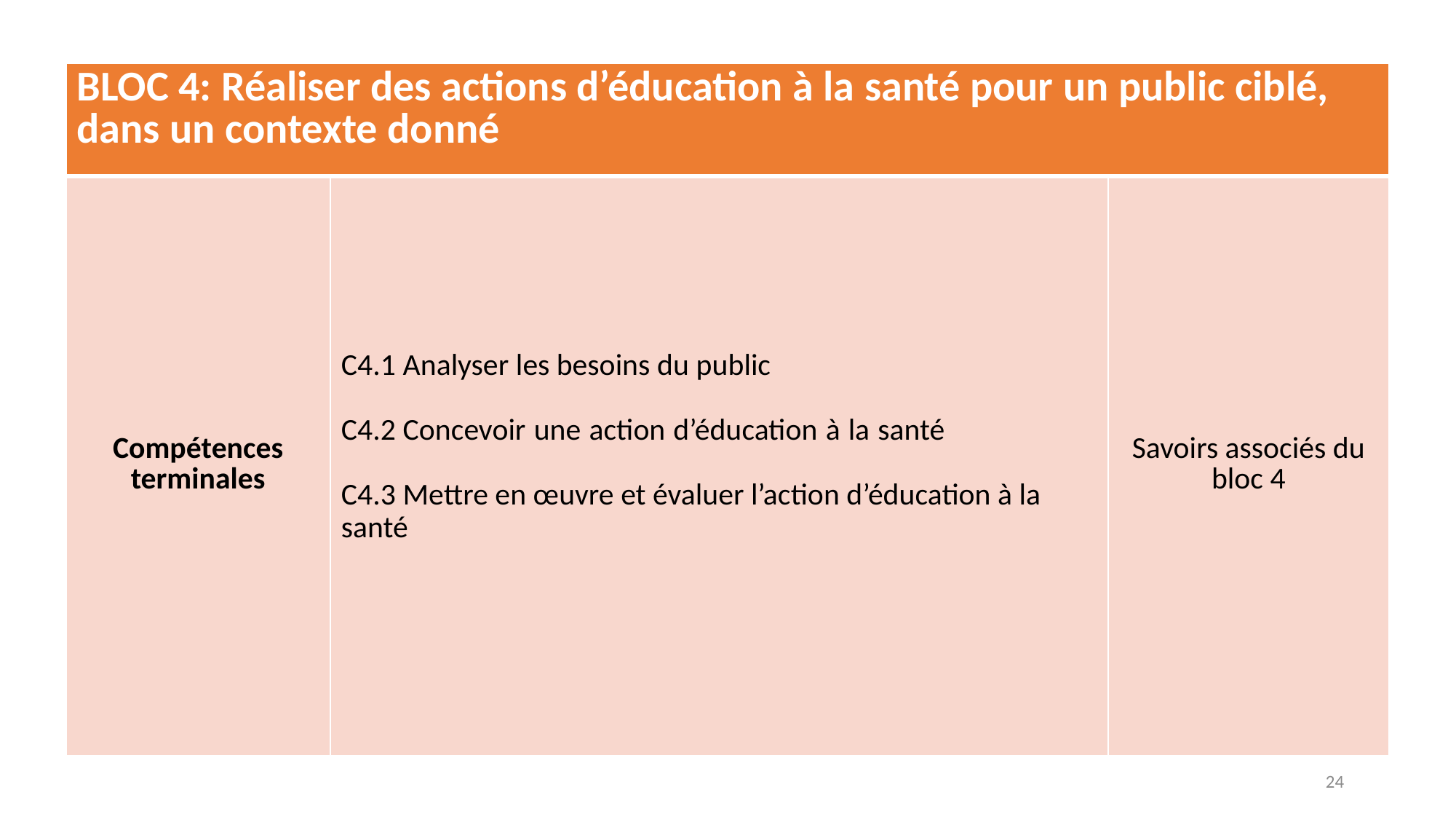

| BLOC 4: Réaliser des actions d’éducation à la santé pour un public ciblé, dans un contexte donné |  |  |
| --- | --- | --- |
| Compétences terminales | C4.1 Analyser les besoins du public C4.2 Concevoir une action d’éducation à la santé C4.3 Mettre en œuvre et évaluer l’action d’éducation à la santé | Savoirs associés du bloc 4 |

24